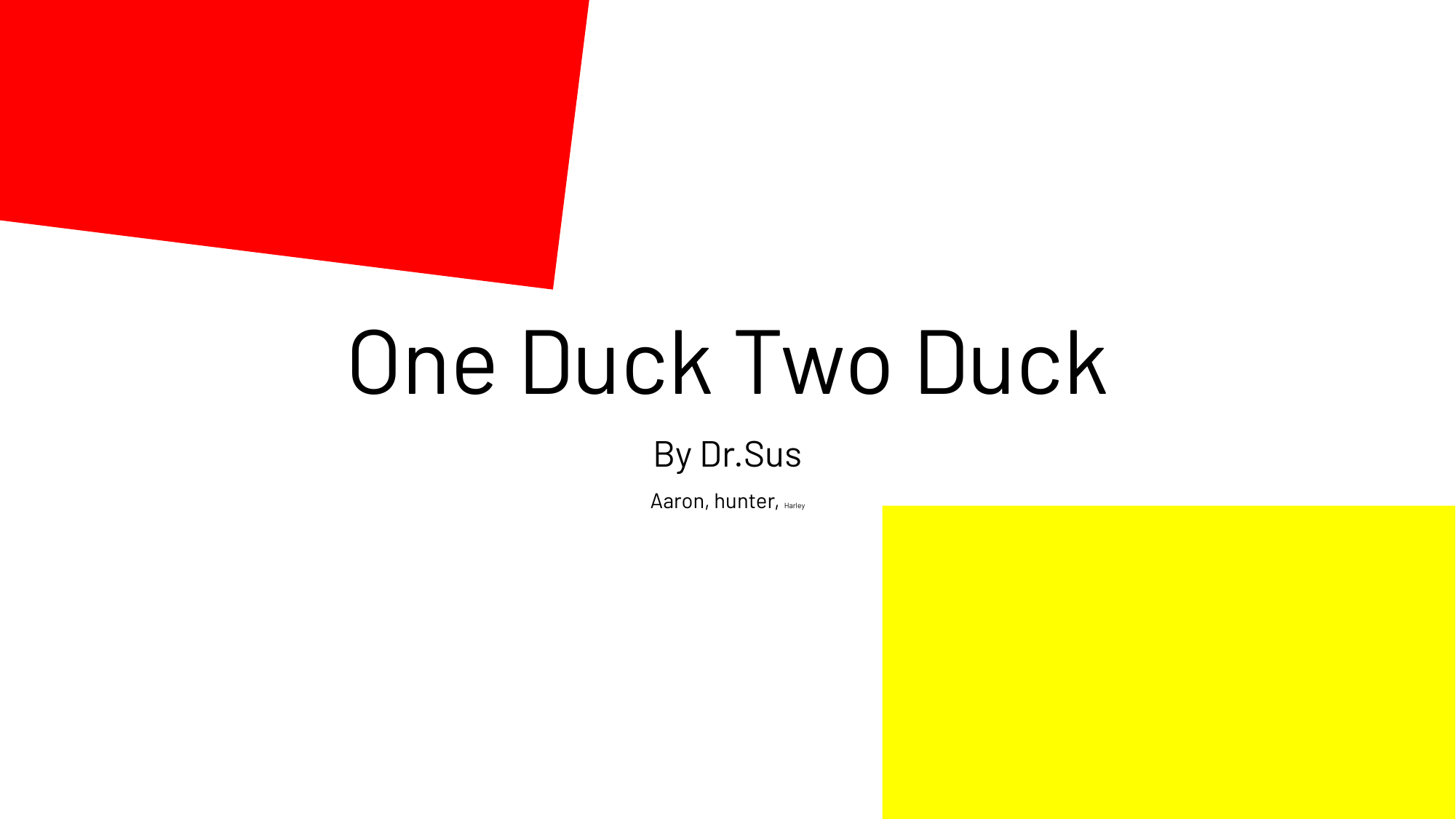

# One Duck Two Duck
By Dr.Sus
Aaron, hunter, Harley